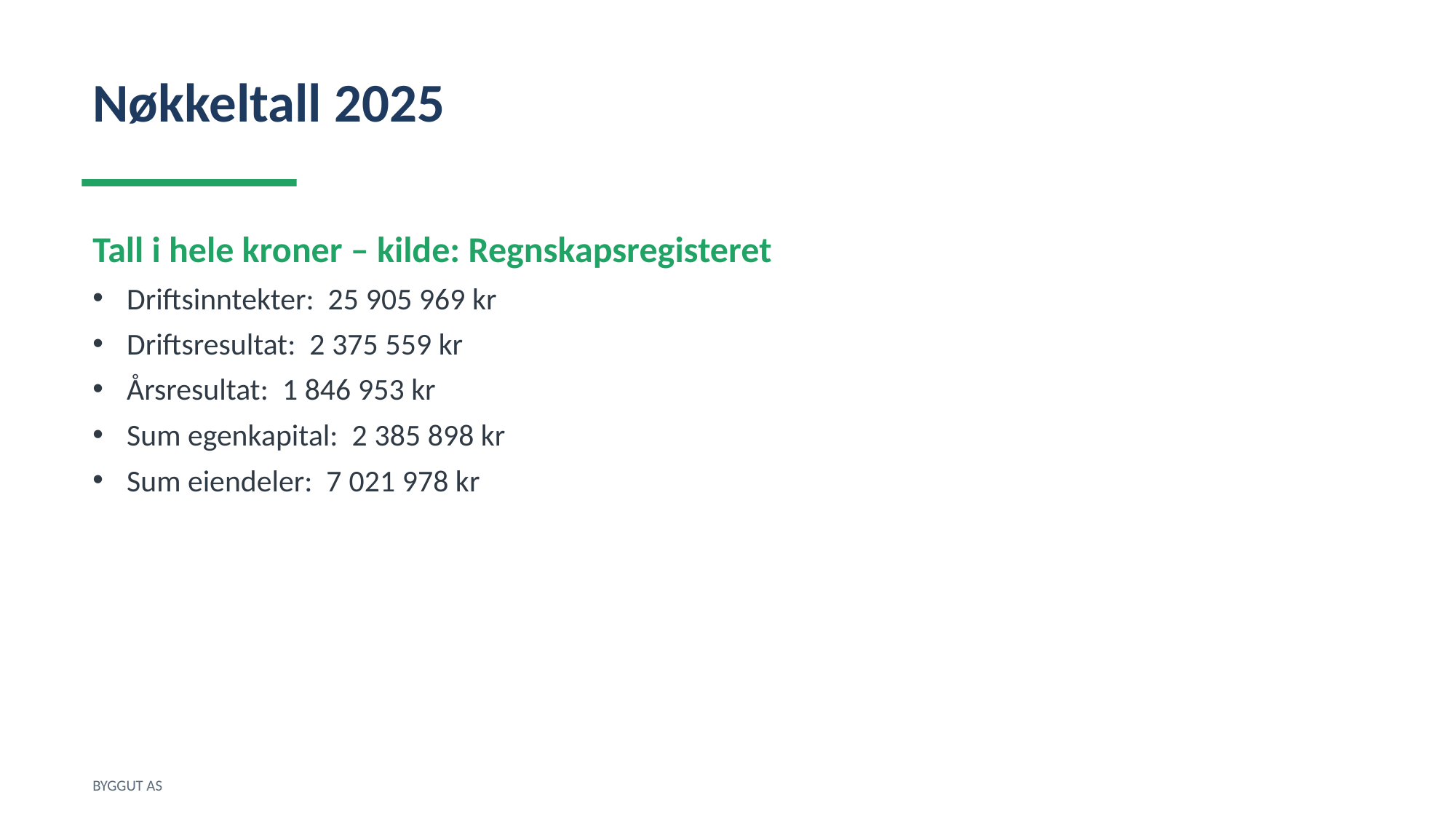

Nøkkeltall 2025

Tall i hele kroner – kilde: Regnskapsregisteret
Driftsinntekter:  25 905 969 kr
Driftsresultat:  2 375 559 kr
Årsresultat:  1 846 953 kr
Sum egenkapital:  2 385 898 kr
Sum eiendeler:  7 021 978 kr
BYGGUT AS